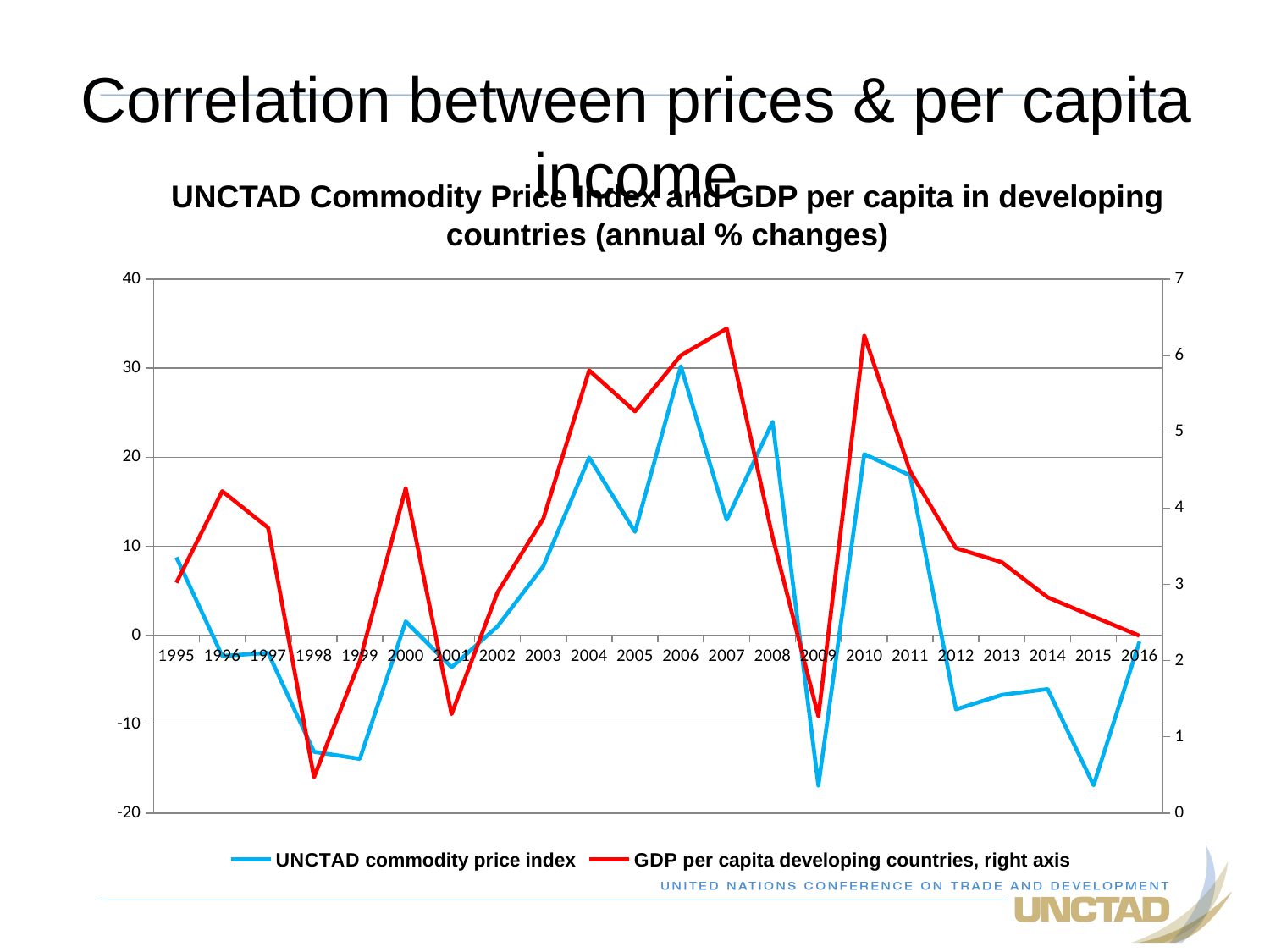

# Correlation between prices & per capita income
UNCTAD Commodity Price Index and GDP per capita in developing countries (annual % changes)

### Chart

| Category | UNCTAD commodity price index | GDP per capita developing countries, right axis |
|---|---|---|
| 1995 | 8.74777682629605 | 3.0207024778 |
| 1996 | -2.344175904052331 | 4.2220408249 |
| 1997 | -1.9972708100731524 | 3.7418548779 |
| 1998 | -13.113924050632939 | 0.4698574347 |
| 1999 | -13.913170163170166 | 1.9957577646 |
| 2000 | 1.5315620240311312 | 4.2590081923 |
| 2001 | -3.616968080673383 | 1.2971757051 |
| 2002 | 0.9770860354518051 | 2.8916730415 |
| 2003 | 7.749614660044489 | 3.860567048 |
| 2004 | 19.955495509814927 | 5.8046521493 |
| 2005 | 11.613886312442002 | 5.268293758 |
| 2006 | 30.22496586929419 | 6.0016114023 |
| 2007 | 12.96321619034597 | 6.353445474 |
| 2008 | 23.972077633861957 | 3.6223740349 |
| 2009 | -16.90860565030596 | 1.267837267 |
| 2010 | 20.353323671119107 | 6.2632438197 |
| 2011 | 17.94955248169238 | 4.4809905734 |
| 2012 | -8.349889624724 | 3.4748179831 |
| 2013 | -6.720057806948924 | 3.2895891089 |
| 2014 | -6.071267187399129 | 2.8292791907 |
| 2015 | -16.879145046561966 | 2.5757229419 |
| 2016 | -0.7400057877547824 | 2.3253193581 |